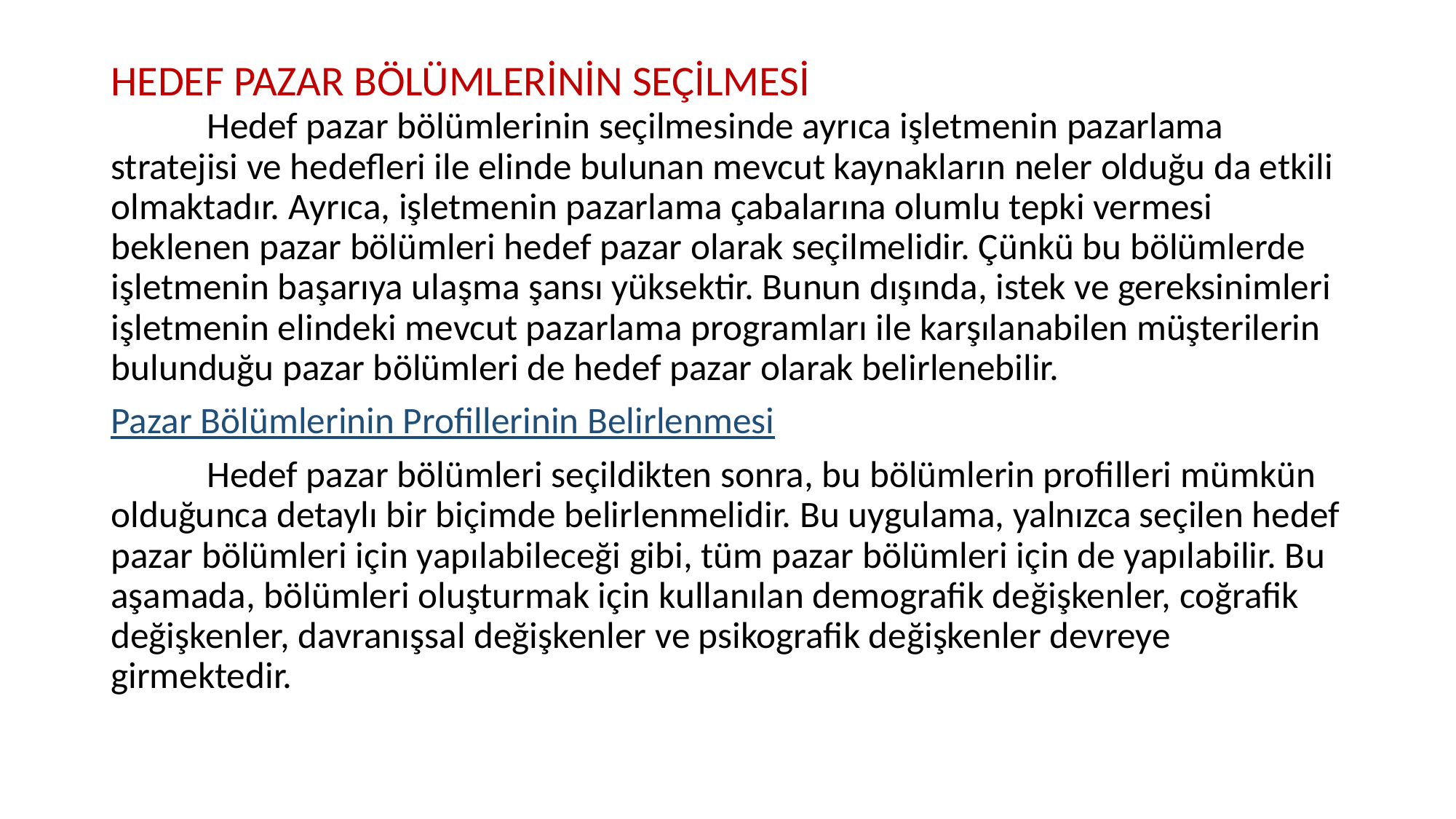

# HEDEF PAZAR BÖLÜMLERİNİN SEÇİLMESİ
	Hedef pazar bölümlerinin seçilmesinde ayrıca işletmenin pazarlama stratejisi ve hedefleri ile elinde bulunan mevcut kaynakların neler olduğu da etkili olmaktadır. Ayrıca, işletmenin pazarlama çabalarına olumlu tepki vermesi beklenen pazar bölümleri hedef pazar olarak seçilmelidir. Çünkü bu bölümlerde işletmenin başarıya ulaşma şansı yüksektir. Bunun dışında, istek ve gereksinimleri işletmenin elindeki mevcut pazarlama programları ile karşılanabilen müşterilerin bulunduğu pazar bölümleri de hedef pazar olarak belirlenebilir.
Pazar Bölümlerinin Profillerinin Belirlenmesi
	Hedef pazar bölümleri seçildikten sonra, bu bölümlerin profilleri mümkün olduğunca detaylı bir biçimde belirlenmelidir. Bu uygulama, yalnızca seçilen hedef pazar bölümleri için yapılabileceği gibi, tüm pazar bölümleri için de yapılabilir. Bu aşamada, bölümleri oluşturmak için kullanılan demografik değişkenler, coğrafik değişkenler, davranışsal değişkenler ve psikografik değişkenler devreye girmektedir.